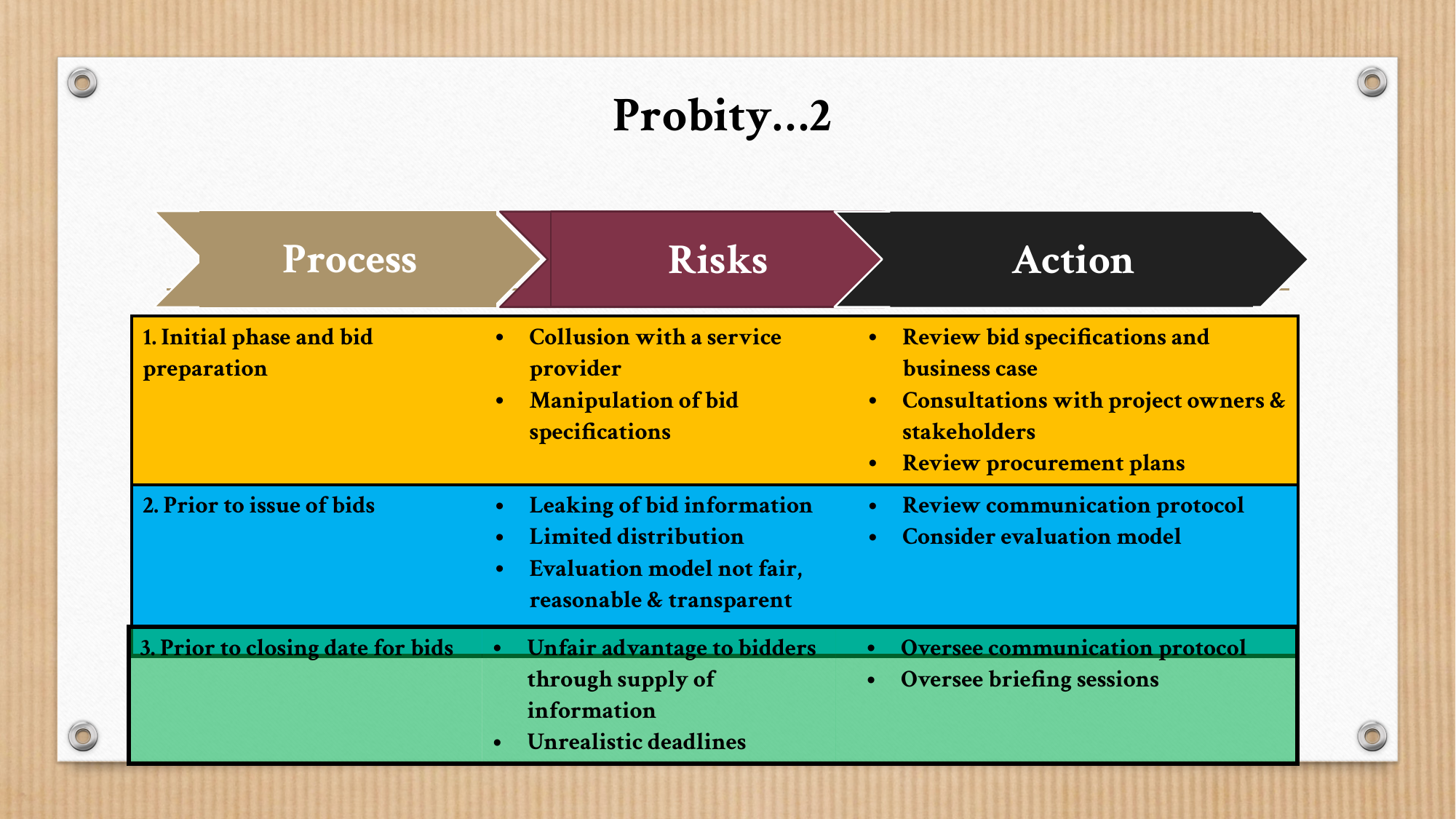

# Probity…2

Process

Risks

Action
| 1. Initial phase and bid preparation | Collusion with a service provider Manipulation of bid specifications | Review bid specifications and business case Consultations with project owners & stakeholders Review procurement plans |
| --- | --- | --- |
| 2. Prior to issue of bids | Leaking of bid information Limited distribution Evaluation model not fair, reasonable & transparent | Review communication protocol Consider evaluation model |
| 3. Prior to closing date for bids | Unfair advantage to bidders through supply of information Unrealistic deadlines | Oversee communication protocol Oversee briefing sessions |
| --- | --- | --- |